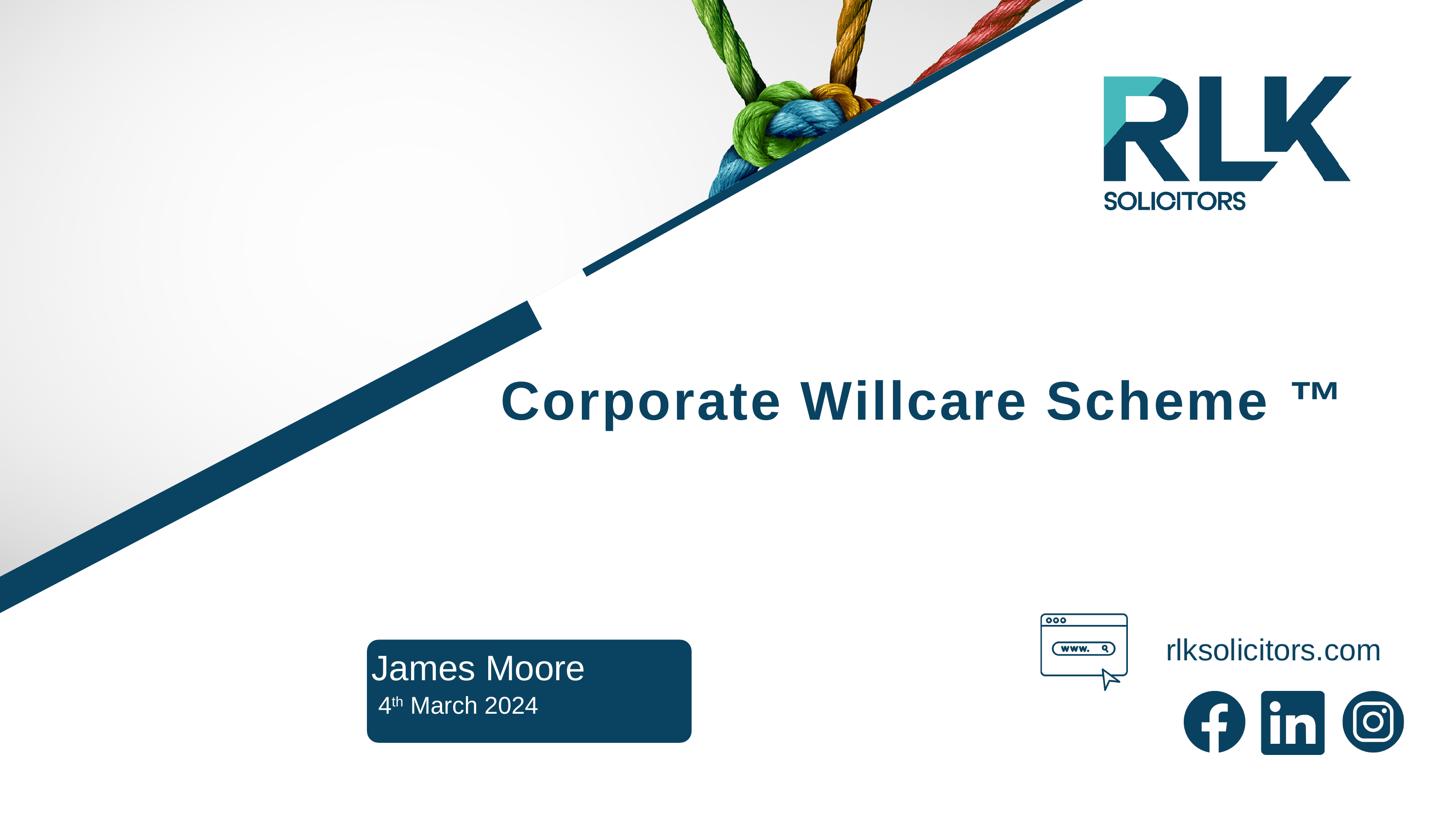

Corporate Willcare Scheme ™

rlksolicitors.com

James Moore
 4th March 2024